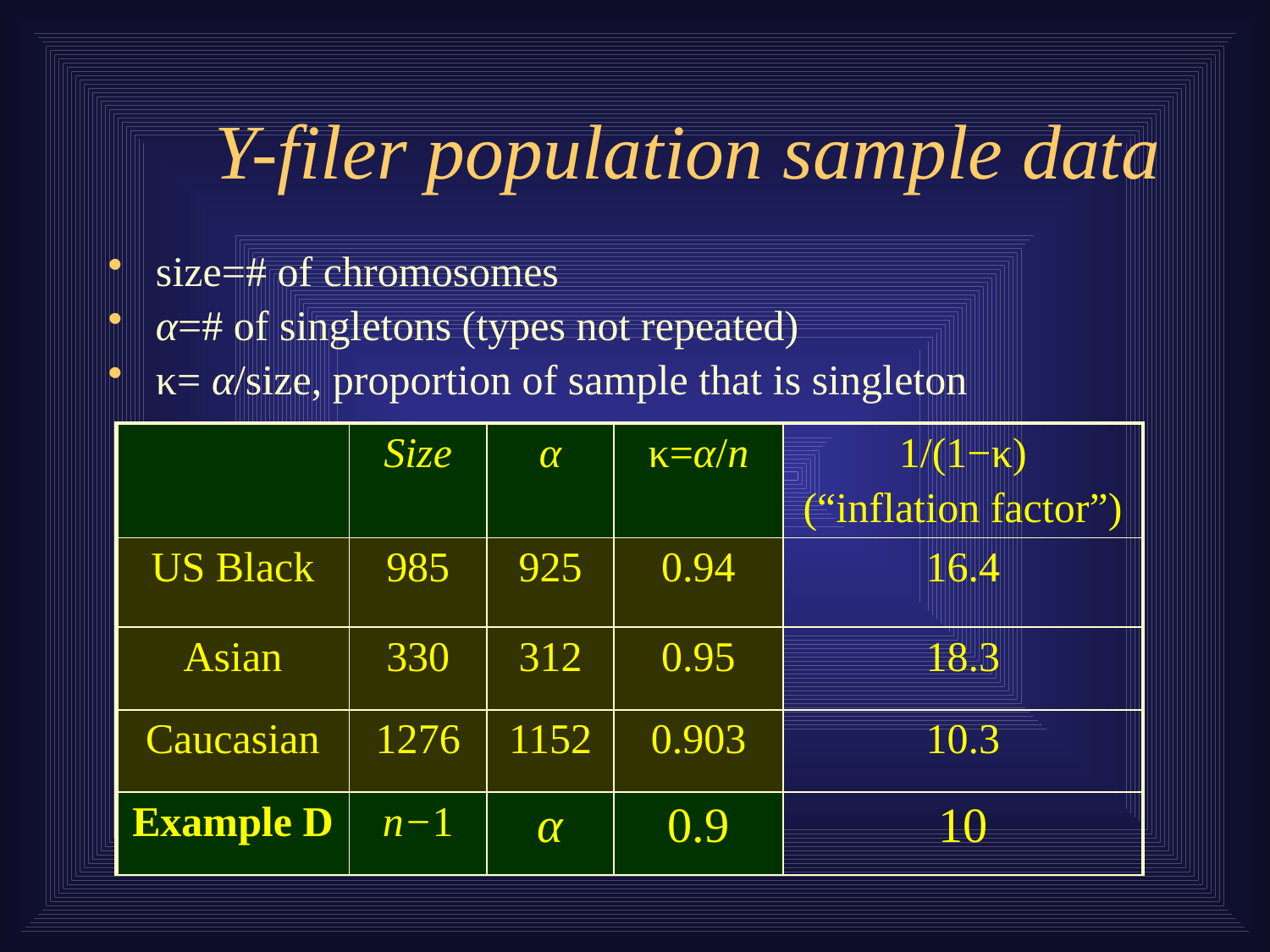

# Y-filer population sample data
size=# of chromosomes
α=# of singletons (types not repeated)
κ= α/size, proportion of sample that is singleton
|  | Size | α | κ=α/n | 1/(1−κ) (“inflation factor”) |
| --- | --- | --- | --- | --- |
| US Black | 985 | 925 | 0.94 | 16.4 |
| Asian | 330 | 312 | 0.95 | 18.3 |
| Caucasian | 1276 | 1152 | 0.903 | 10.3 |
| Example D | n−1 | α | 0.9 | 10 |